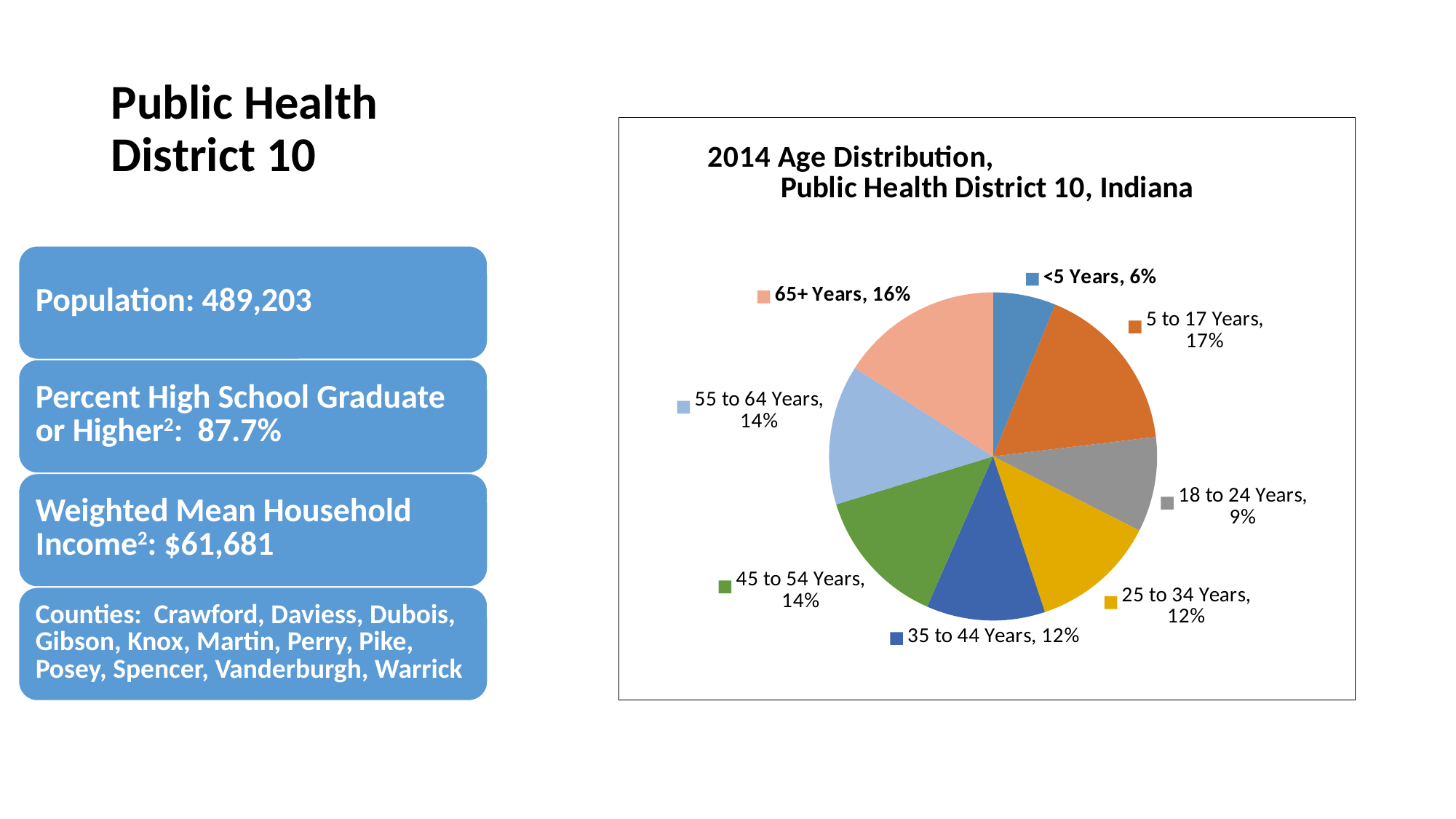

# Public Health District 10

### Chart: 2014 Age Distribution,                                         Public Health District 10, Indiana

| Category | Count |
|---|---|
| <5 Years | 30303.0 |
| 5to17 Years | 82707.0 |
| 18to24 Years | 45788.0 |
| 25to34 Years | 60746.0 |
| 35to44 Years | 57278.0 |
| 45to54 Years | 66965.0 |
| 55to64 Years | 67412.0 |
| 65+ Years | 78004.0 |
Population: 489,203
Percent High School Graduate or Higher2:  87.7%
Weighted Mean Household Income2: $61,681
Counties:  Crawford, Daviess, Dubois, Gibson, Knox, Martin, Perry, Pike, Posey, Spencer, Vanderburgh, Warrick